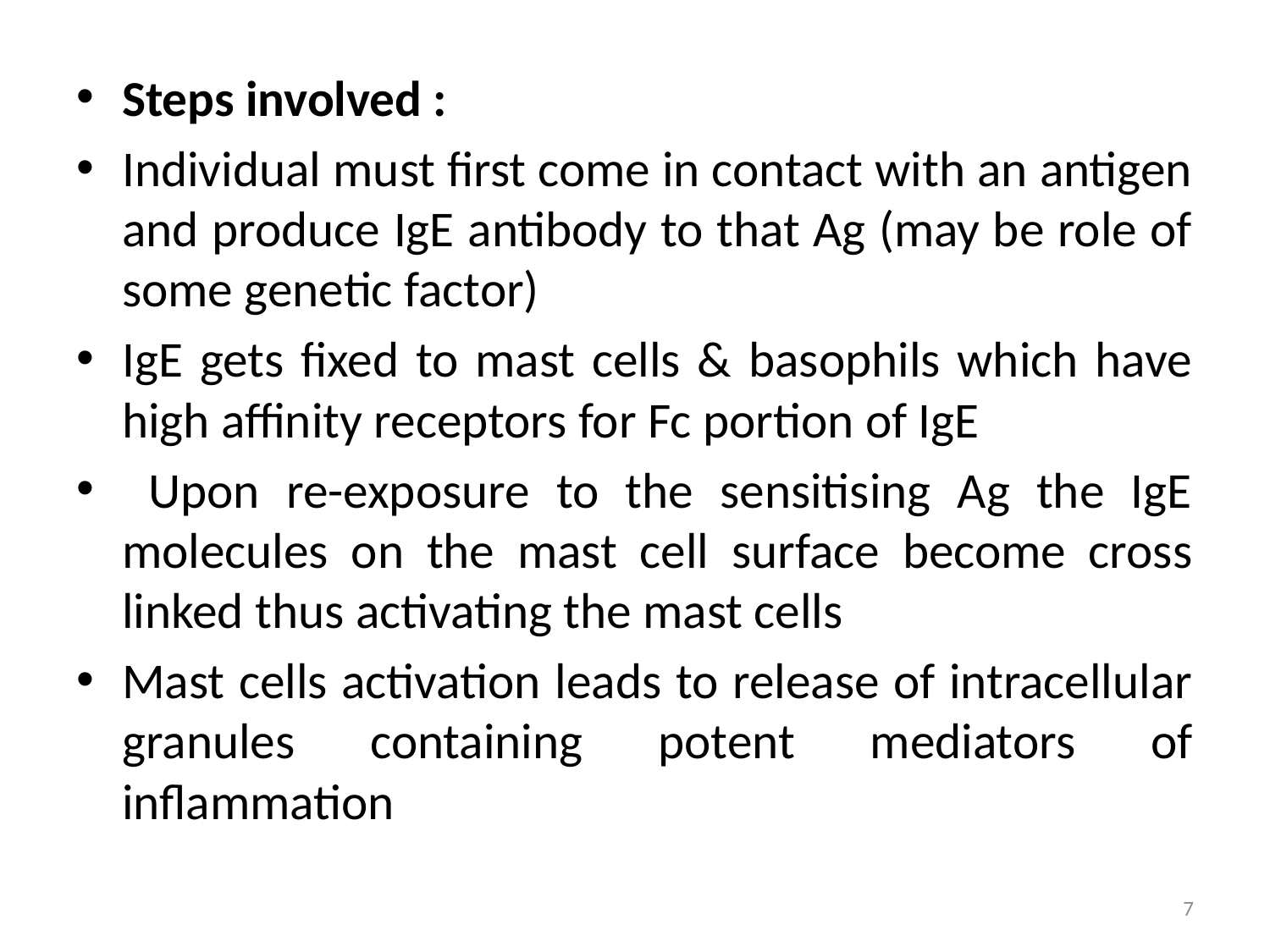

Steps involved :
Individual must first come in contact with an antigen and produce IgE antibody to that Ag (may be role of some genetic factor)
IgE gets fixed to mast cells & basophils which have high affinity receptors for Fc portion of IgE
 Upon re-exposure to the sensitising Ag the IgE molecules on the mast cell surface become cross linked thus activating the mast cells
Mast cells activation leads to release of intracellular granules containing potent mediators of inflammation

7